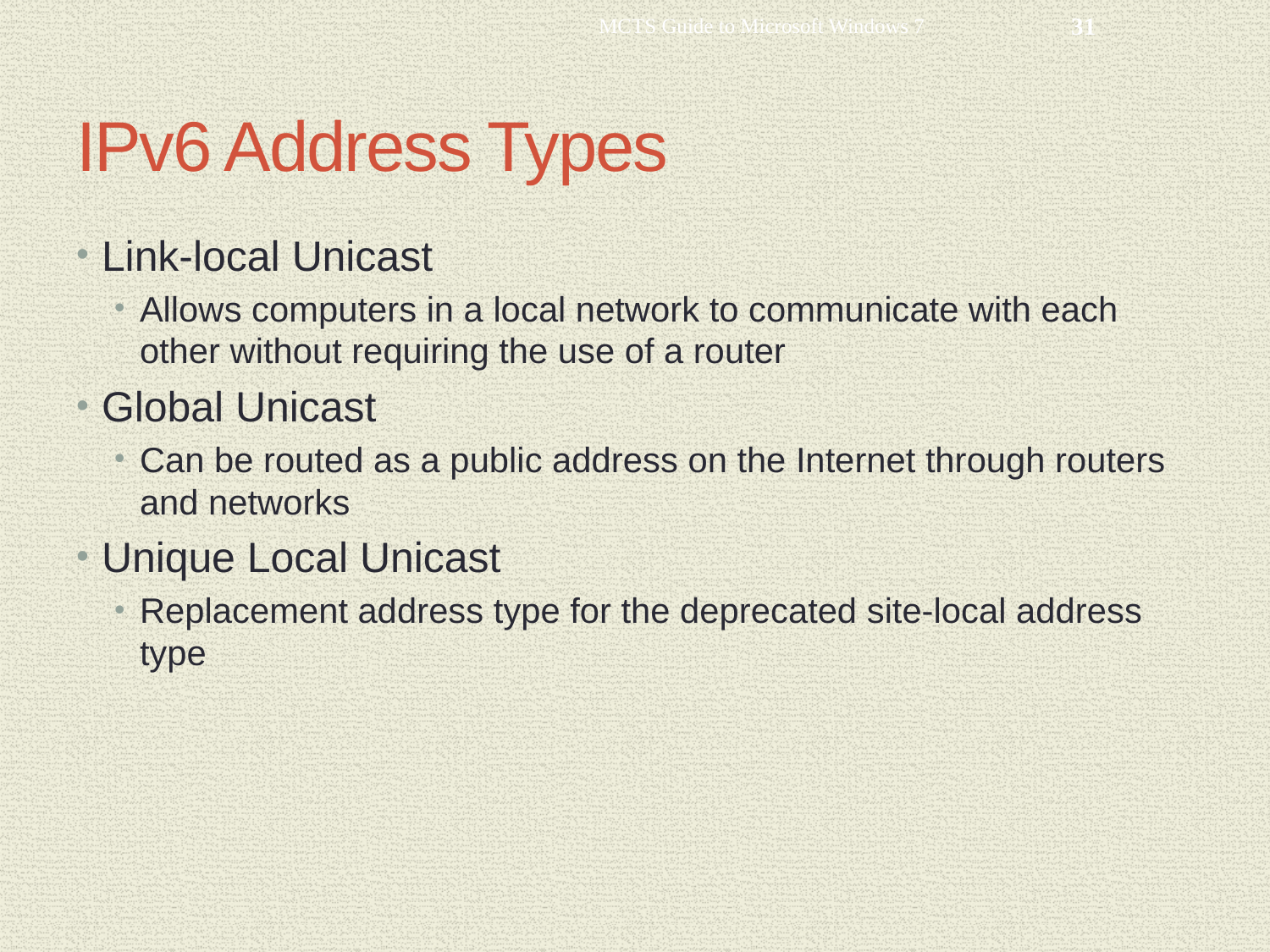

MCTS Guide to Microsoft Windows 7
31
# IPv6 Address Types
Link-local Unicast
Allows computers in a local network to communicate with each other without requiring the use of a router
Global Unicast
Can be routed as a public address on the Internet through routers and networks
Unique Local Unicast
Replacement address type for the deprecated site-local address type